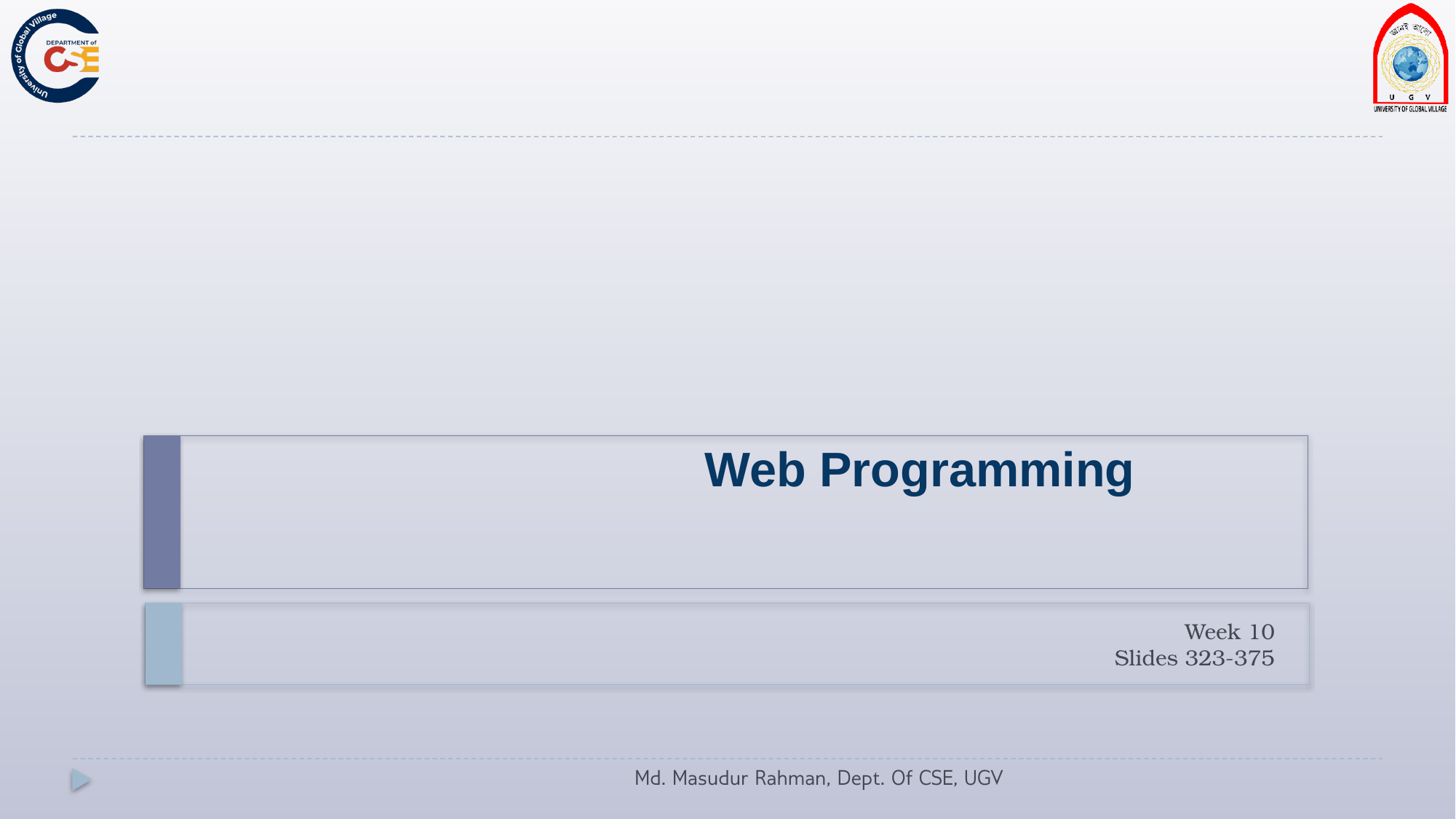

# Web Programming
Week 10
Slides 323-375
Md. Masudur Rahman, Dept. Of CSE, UGV